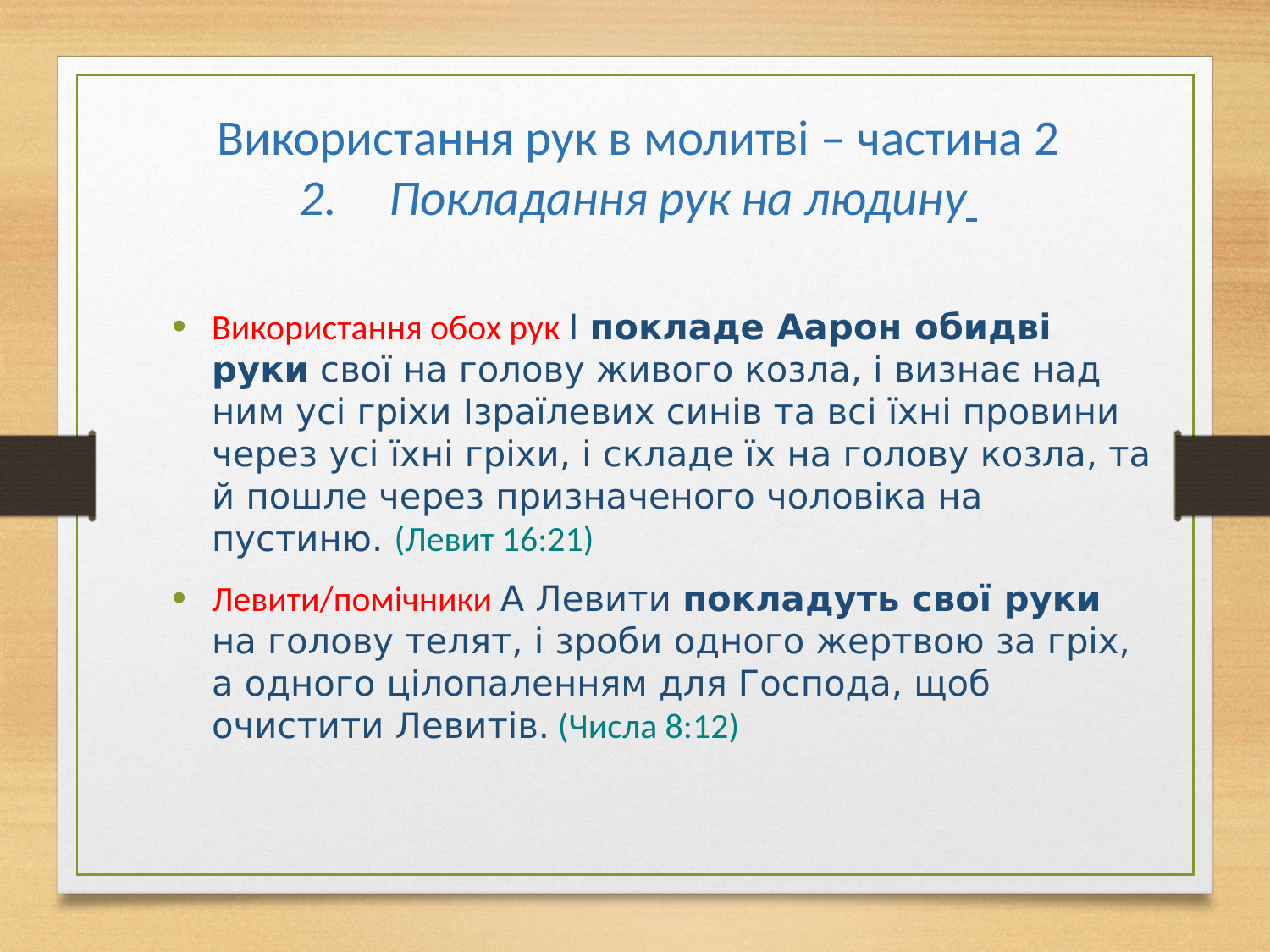

# Використання рук в молитві – частина 2 2.	Покладання рук на людину
Використання обох рук І покладе Аарон обидві руки свої на голову живого козла, і визнає над ним усі гріхи Ізраїлевих синів та всі їхні провини через усі їхні гріхи, і складе їх на голову козла, та й пошле через призначеного чоловіка на пустиню. (Левит 16:21)
Левити/помічники А Левити покладуть свої руки на голову телят, і зроби одного жертвою за гріх, а одного цілопаленням для Господа, щоб очистити Левитів. (Числа 8:12)